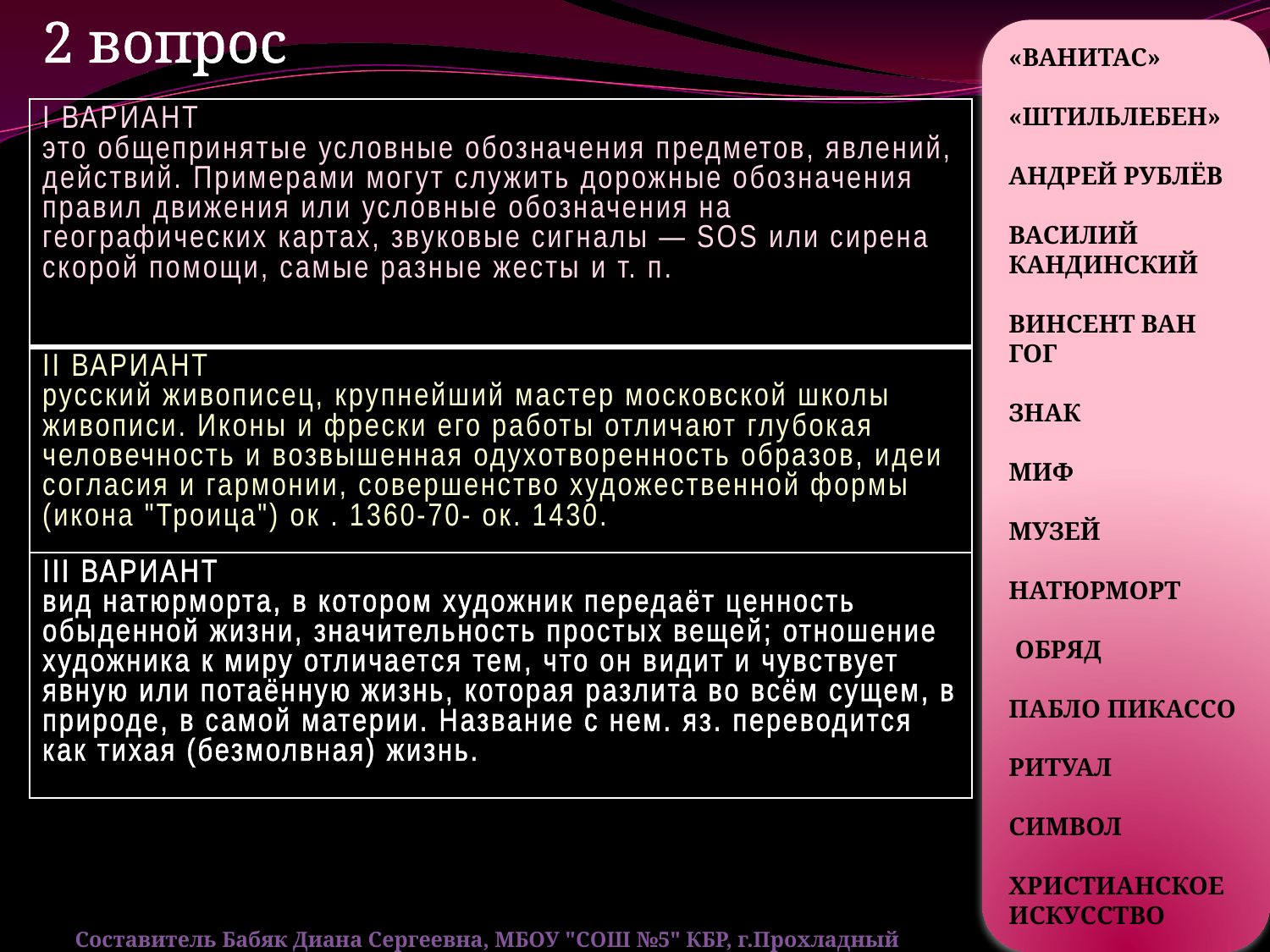

2 вопрос

«ВАНИТАС»

«ШТИЛЬЛЕБЕН»

АНДРЕЙ РУБЛЁВ

ВАСИЛИЙ КАНДИНСКИЙ

ВИНСЕНТ ВАН ГОГ

ЗНАК

МИФ

МУЗЕЙ

НАТЮРМОРТ

 ОБРЯД

ПАБЛО ПИКАССО

РИТУАЛ

СИМВОЛ

ХРИСТИАНСКОЕ ИСКУССТВО

| I ВАРИАНТ это общепринятые условные обозначения предметов, явлений, действий. Примерами могут служить дорожные обозначения правил движения или условные обозначения на географических картах, звуковые сигналы — SOS или сирена скорой помощи, самые разные жесты и т. п. |
| --- |
| II ВАРИАНТ русский живописец, крупнейший мастер московской школы живописи. Иконы и фрески его работы отличают глубокая человечность и возвышенная одухотворенность образов, идеи согласия и гармонии, совершенство художественной формы (икона "Троица") ок . 1360-70- ок. 1430. |
| III ВАРИАНТ вид натюрморта, в котором художник передаёт ценность обыденной жизни, значительность простых вещей; отношение художника к миру отличается тем, что он видит и чувствует явную или потаённую жизнь, которая разлита во всём сущем, в природе, в самой материи. Название с нем. яз. переводится как тихая (безмолвная) жизнь. |
Составитель Бабяк Диана Сергеевна, МБОУ "СОШ №5" КБР, г.Прохладный